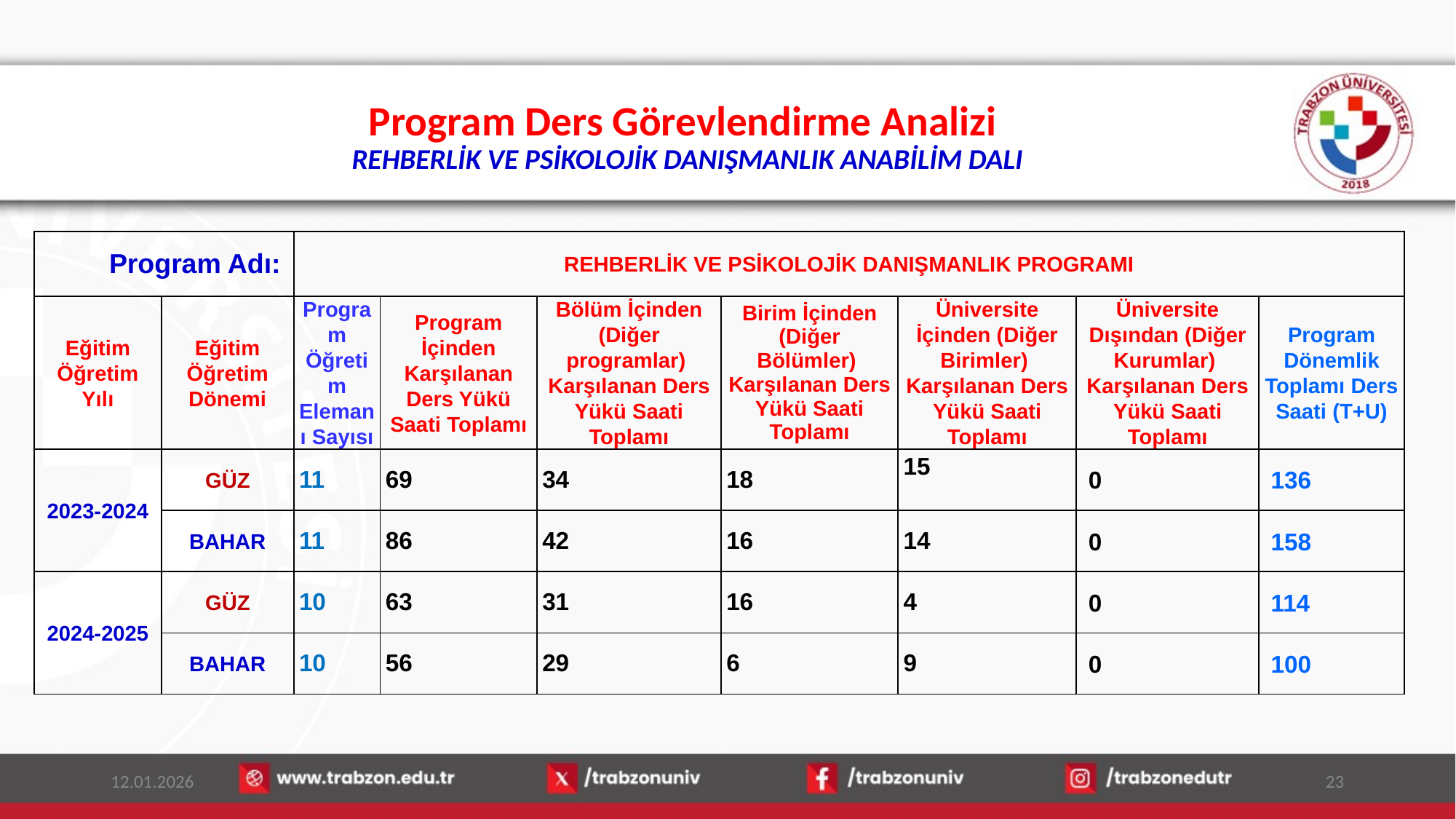

# Program Ders Görevlendirme Analizi
REHBERLİK VE PSİKOLOJİK DANIŞMANLIK ANABİLİM DALI
| Program Adı: |  | REHBERLİK VE PSİKOLOJİK DANIŞMANLIK PROGRAMI |  |  |  |  |  |  |
| --- | --- | --- | --- | --- | --- | --- | --- | --- |
| Eğitim Öğretim Yılı | Eğitim Öğretim Dönemi | Program Öğretim Elemanı Sayısı | Program İçinden Karşılanan Ders Yükü Saati Toplamı | Bölüm İçinden (Diğer programlar) Karşılanan Ders Yükü Saati Toplamı | Birim İçinden (Diğer Bölümler) Karşılanan Ders Yükü Saati Toplamı | Üniversite İçinden (Diğer Birimler) Karşılanan Ders Yükü Saati Toplamı | Üniversite Dışından (Diğer Kurumlar) Karşılanan Ders Yükü Saati Toplamı | Program Dönemlik Toplamı Ders Saati (T+U) |
| 2023-2024 | GÜZ | 11 | 69 | 34 | 18 | 15 | 0 | 136 |
|  | BAHAR | 11 | 86 | 42 | 16 | 14 | 0 | 158 |
| 2024-2025 | GÜZ | 10 | 63 | 31 | 16 | 4 | 0 | 114 |
|  | BAHAR | 10 | 56 | 29 | 6 | 9 | 0 | 100 |
12.01.2026
23